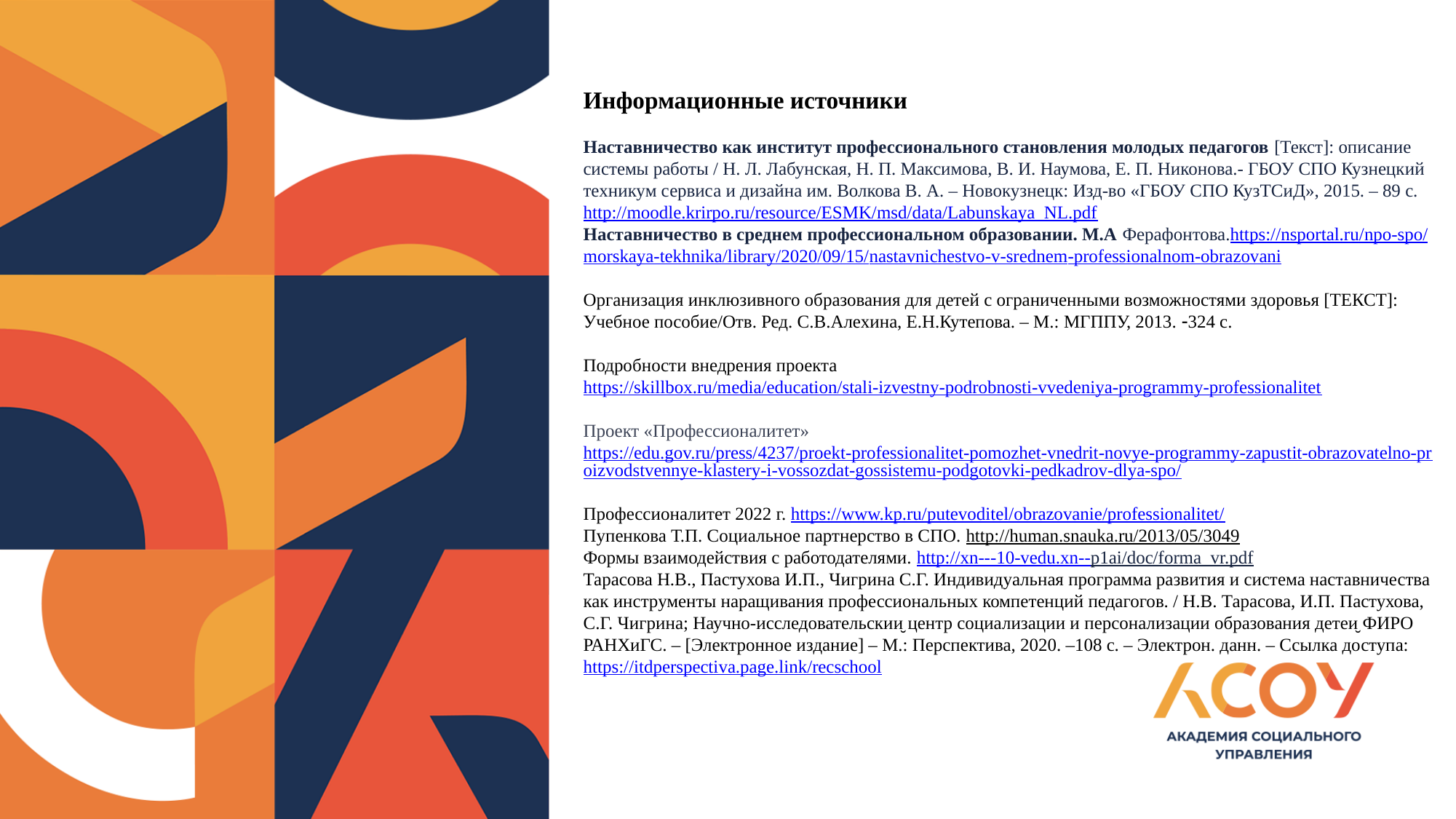

Информационные источники
Наставничество как институт профессионального становления молодых педагогов [Текст]: описание системы работы / Н. Л. Лабунская, Н. П. Максимова, В. И. Наумова, Е. П. Никонова.- ГБОУ СПО Кузнецкий техникум сервиса и дизайна им. Волкова В. А. – Новокузнецк: Изд-во «ГБОУ СПО КузТСиД», 2015. – 89 с.  http://moodle.krirpo.ru/resource/ESMK/msd/data/Labunskaya_NL.pdf
Наставничество в среднем профессиональном образовании. М.А Ферафонтова.https://nsportal.ru/npo-spo/morskaya-tekhnika/library/2020/09/15/nastavnichestvo-v-srednem-professionalnom-obrazovani

Организация инклюзивного образования для детей с ограниченными возможностями здоровья [ТЕКСТ]: Учебное пособие/Отв. Ред. С.В.Алехина, Е.Н.Кутепова. – М.: МГППУ, 2013. −324 с.
Подробности внедрения проекта https://skillbox.ru/media/education/stali-izvestny-podrobnosti-vvedeniya-programmy-professionalitet

Проект «Профессионалитет» https://edu.gov.ru/press/4237/proekt-professionalitet-pomozhet-vnedrit-novye-programmy-zapustit-obrazovatelno-proizvodstvennye-klastery-i-vossozdat-gossistemu-podgotovki-pedkadrov-dlya-spo/
Профессионалитет 2022 г. https://www.kp.ru/putevoditel/obrazovanie/professionalitet/
Пупенкова Т.П. Социальное партнерство в СПО. http://human.snauka.ru/2013/05/3049
Формы взаимодействия с работодателями. http://xn---10-vedu.xn--p1ai/doc/forma_vr.pdf
Тарасова Н.В., Пастухова И.П., Чигрина С.Г. Индивидуальная программа развития и система наставничества как инструменты наращивания профессиональных компетенций педагогов. / Н.В. Тарасова, И.П. Пастухова, С.Г. Чигрина; Научно-исследовательскии̮ центр социализации и персонализации образования детеи̮ ФИРО РАНХиГС. – [Электронное издание] – М.: Перспектива, 2020. –108 с. – Электрон. данн. – Ссылка доступа: https://itdperspectiva.page.link/recschool

#